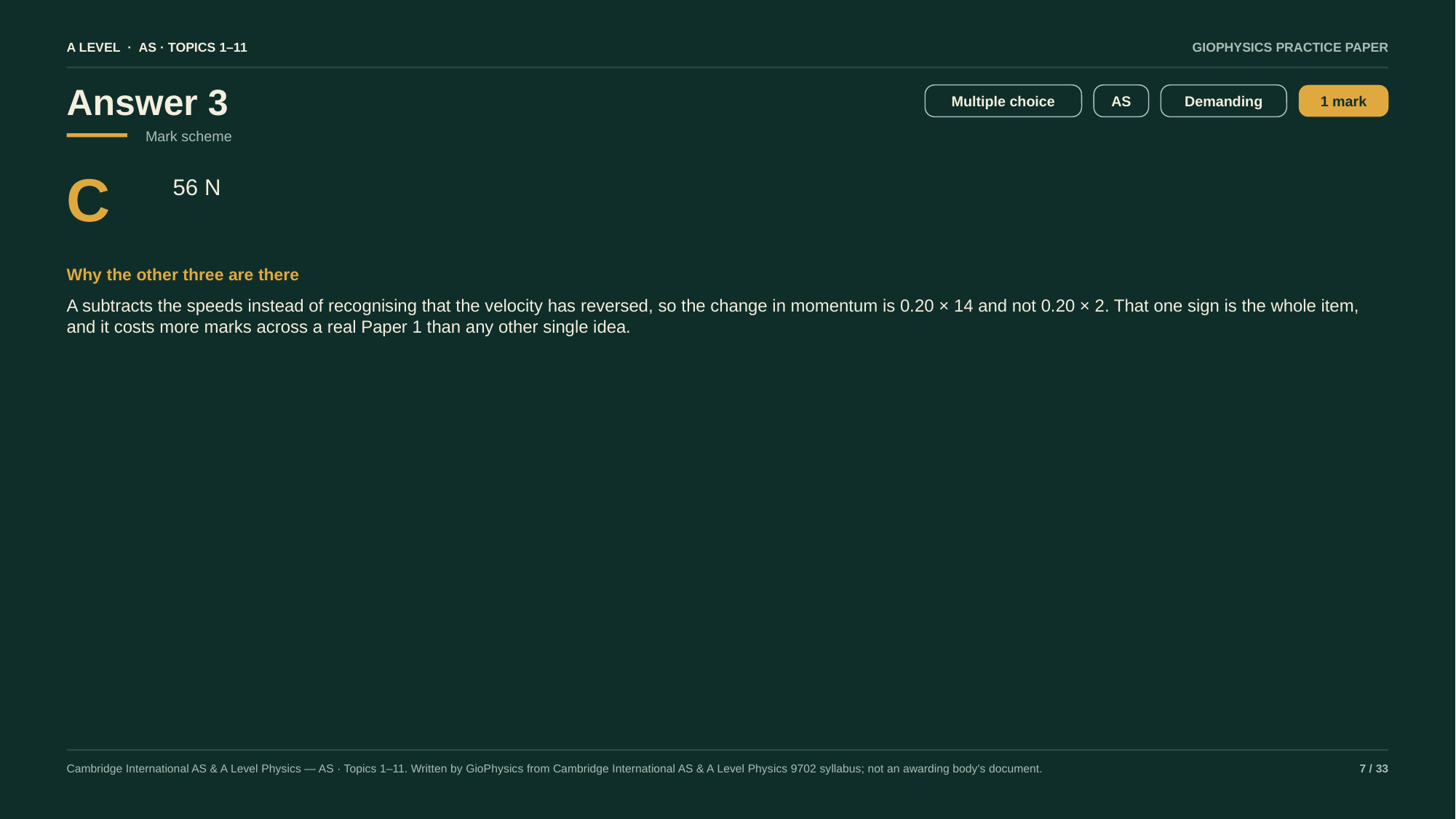

A LEVEL  ·  AS · TOPICS 1–11
GIOPHYSICS PRACTICE PAPER

Answer 3

Multiple choice

AS

Demanding

1 mark
Mark scheme

C
56 N
Why the other three are there
A subtracts the speeds instead of recognising that the velocity has reversed, so the change in momentum is 0.20 × 14 and not 0.20 × 2. That one sign is the whole item, and it costs more marks across a real Paper 1 than any other single idea.

Cambridge International AS & A Level Physics — AS · Topics 1–11. Written by GioPhysics from Cambridge International AS & A Level Physics 9702 syllabus; not an awarding body's document.
7 / 33